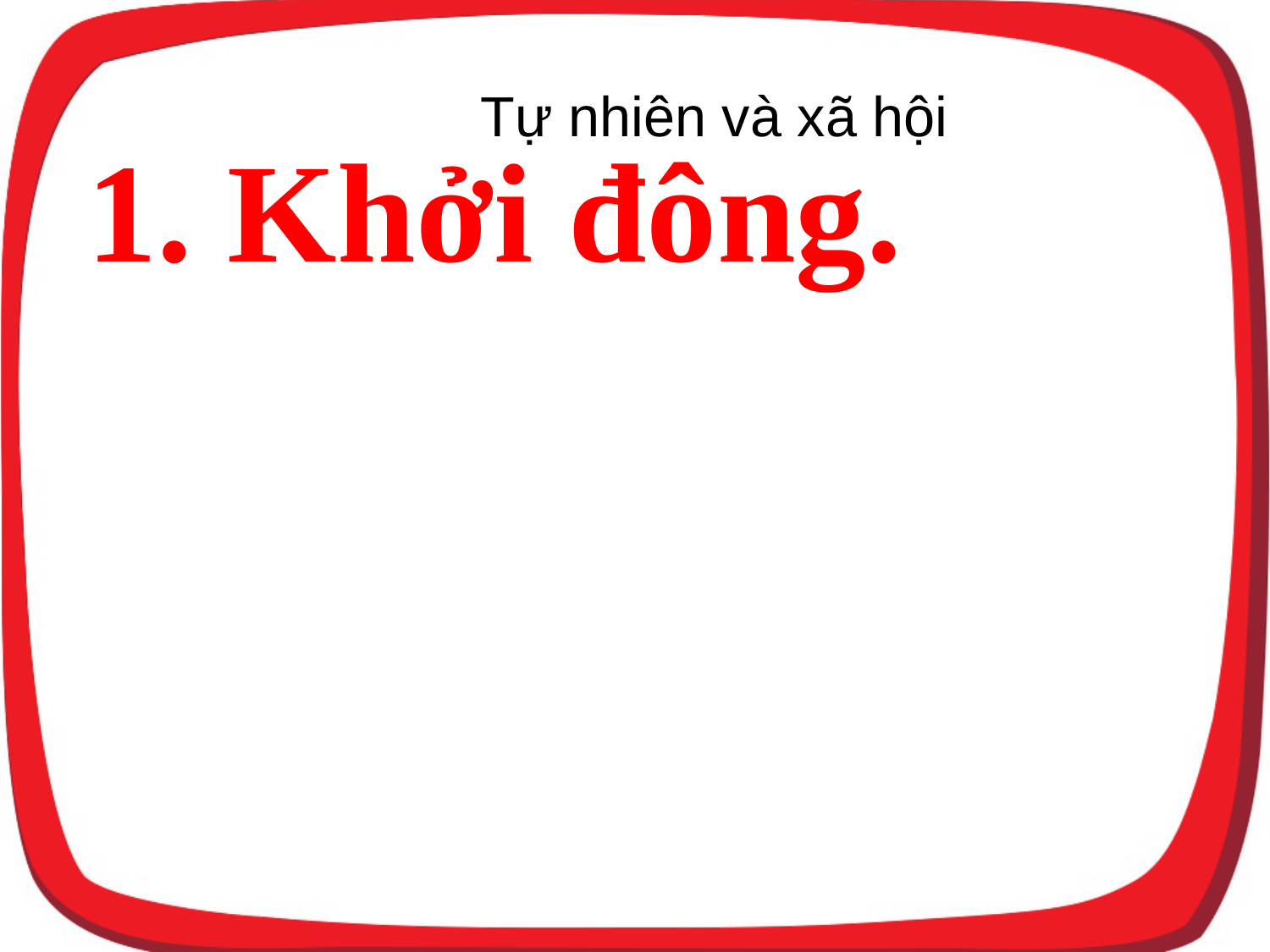

Tự nhiên và xã hội
1. Khởi đông.